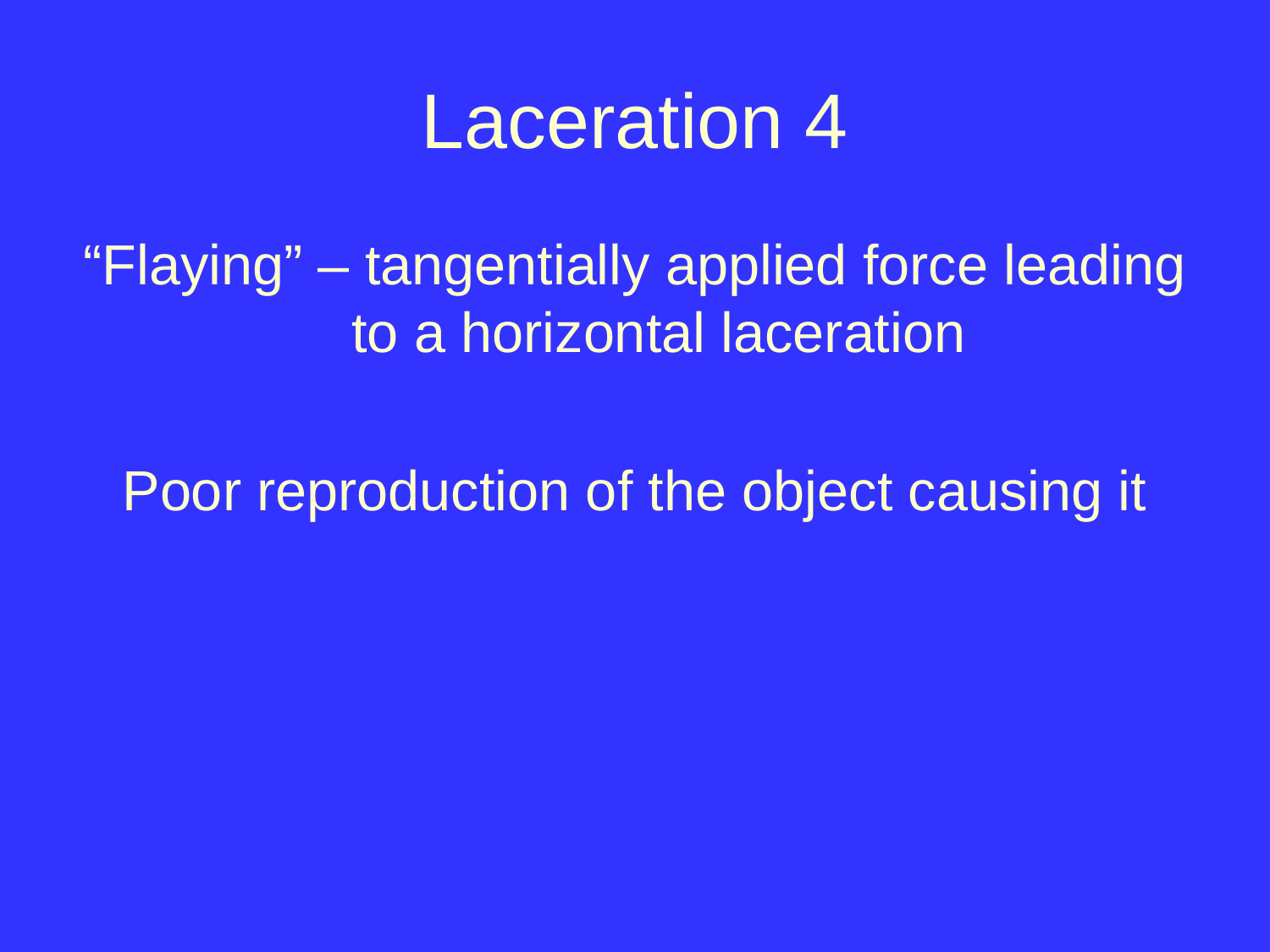

# Laceration 4
“Flaying” – tangentially applied force leading to a horizontal laceration

Poor reproduction of the object causing it